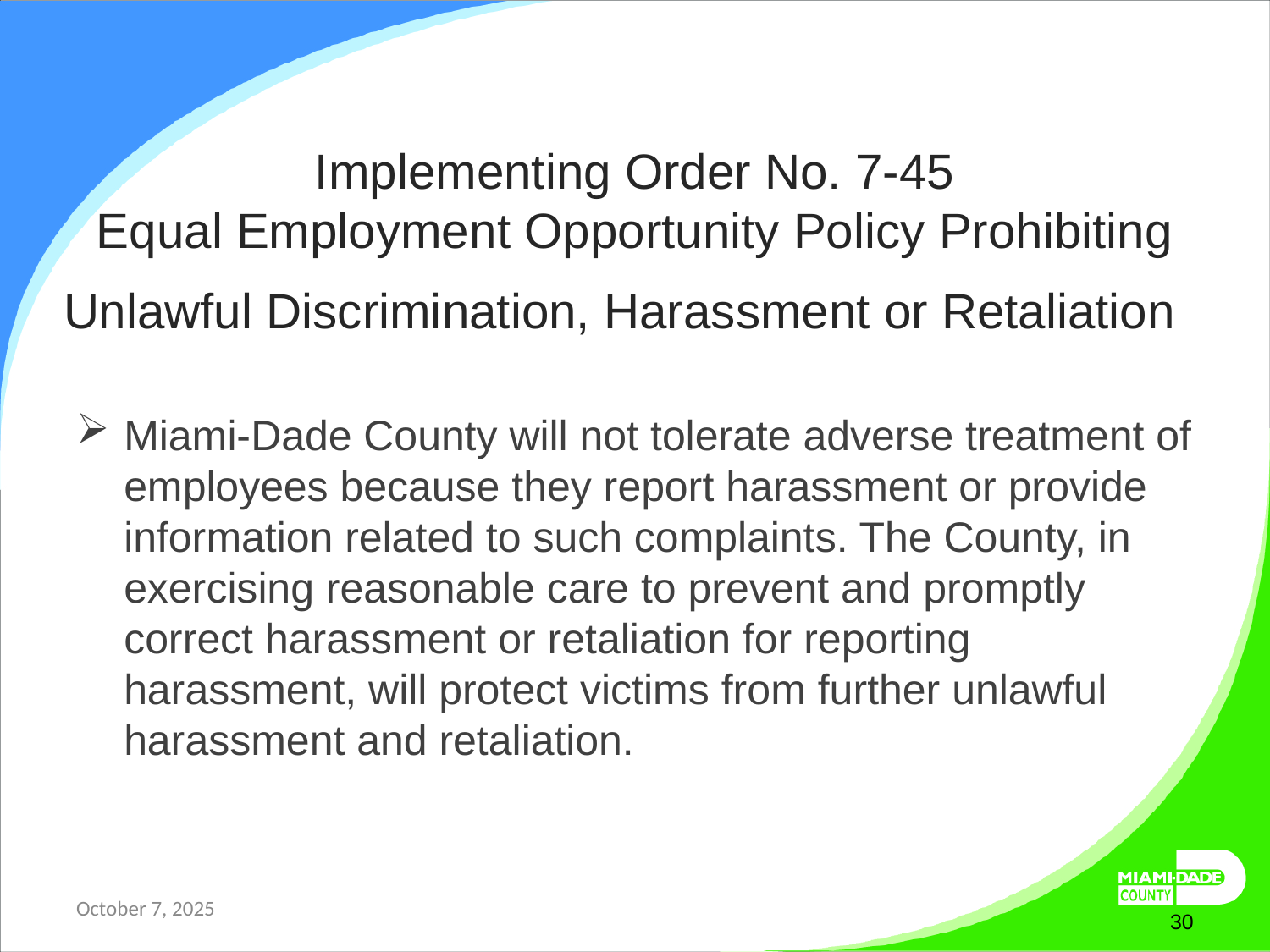

# Implementing Order No. 7-45 Equal Employment Opportunity Policy Prohibiting Unlawful Discrimination, Harassment or Retaliation
Miami-Dade County will not tolerate adverse treatment of employees because they report harassment or provide information related to such complaints. The County, in exercising reasonable care to prevent and promptly correct harassment or retaliation for reporting harassment, will protect victims from further unlawful harassment and retaliation.

October 7, 2025
30